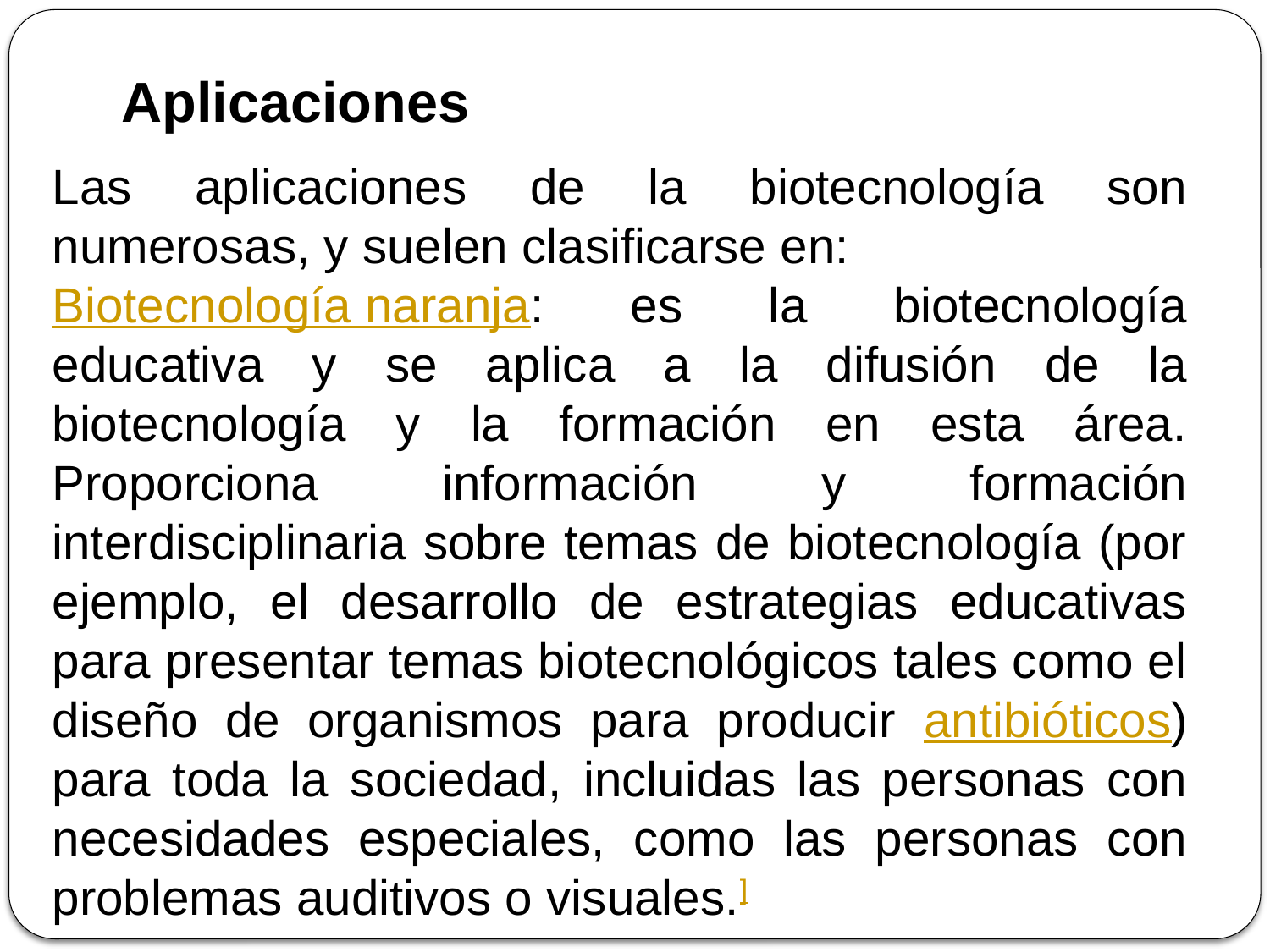

Aplicaciones
Las aplicaciones de la biotecnología son numerosas, y suelen clasificarse en:
Biotecnología naranja: es la biotecnología educativa y se aplica a la difusión de la biotecnología y la formación en esta área. Proporciona información y formación interdisciplinaria sobre temas de biotecnología (por ejemplo, el desarrollo de estrategias educativas para presentar temas biotecnológicos tales como el diseño de organismos para producir antibióticos) para toda la sociedad, incluidas las personas con necesidades especiales, como las personas con problemas auditivos o visuales.]​